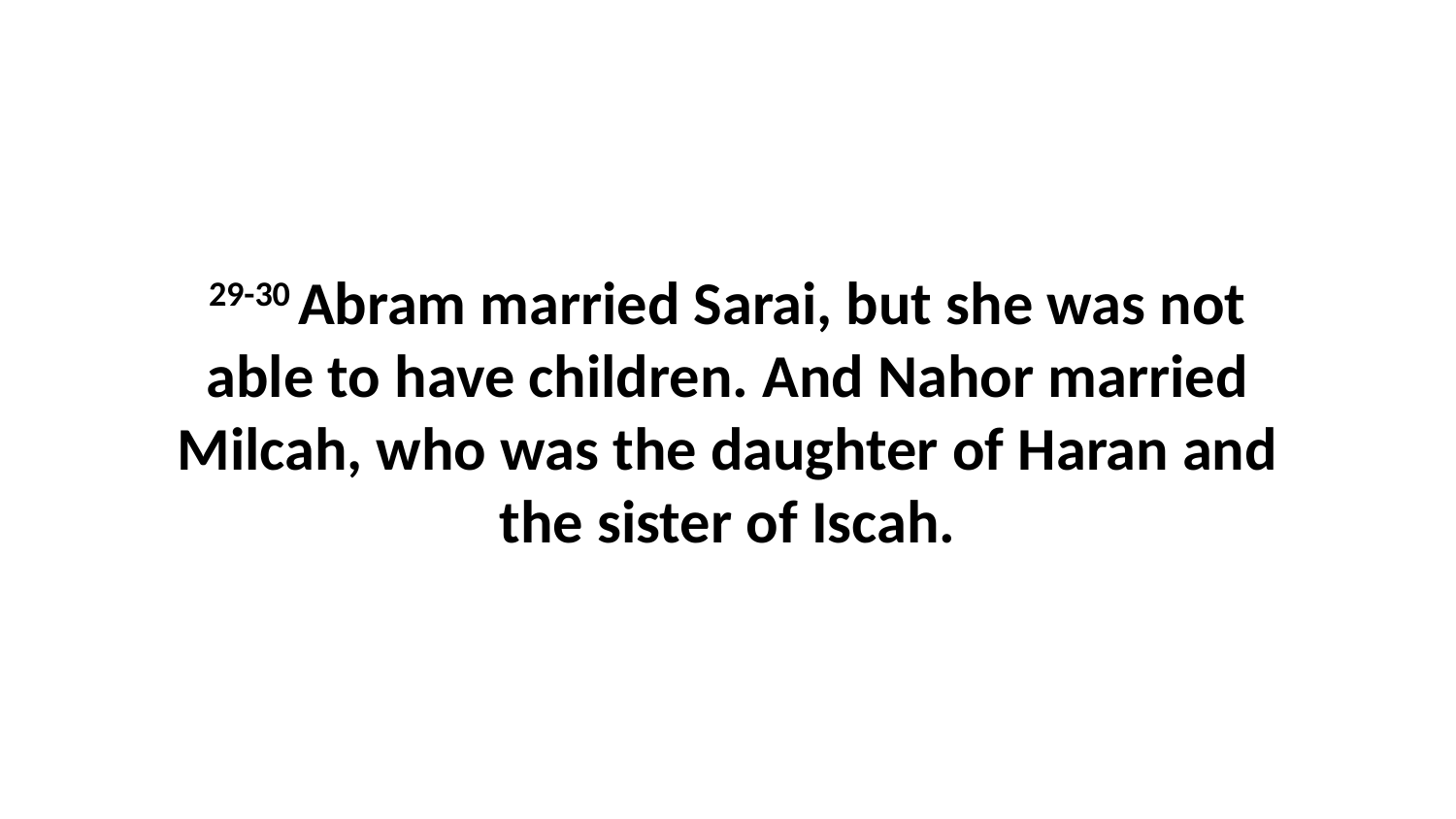

29-30 Abram married Sarai, but she was not able to have children. And Nahor married Milcah, who was the daughter of Haran and the sister of Iscah.